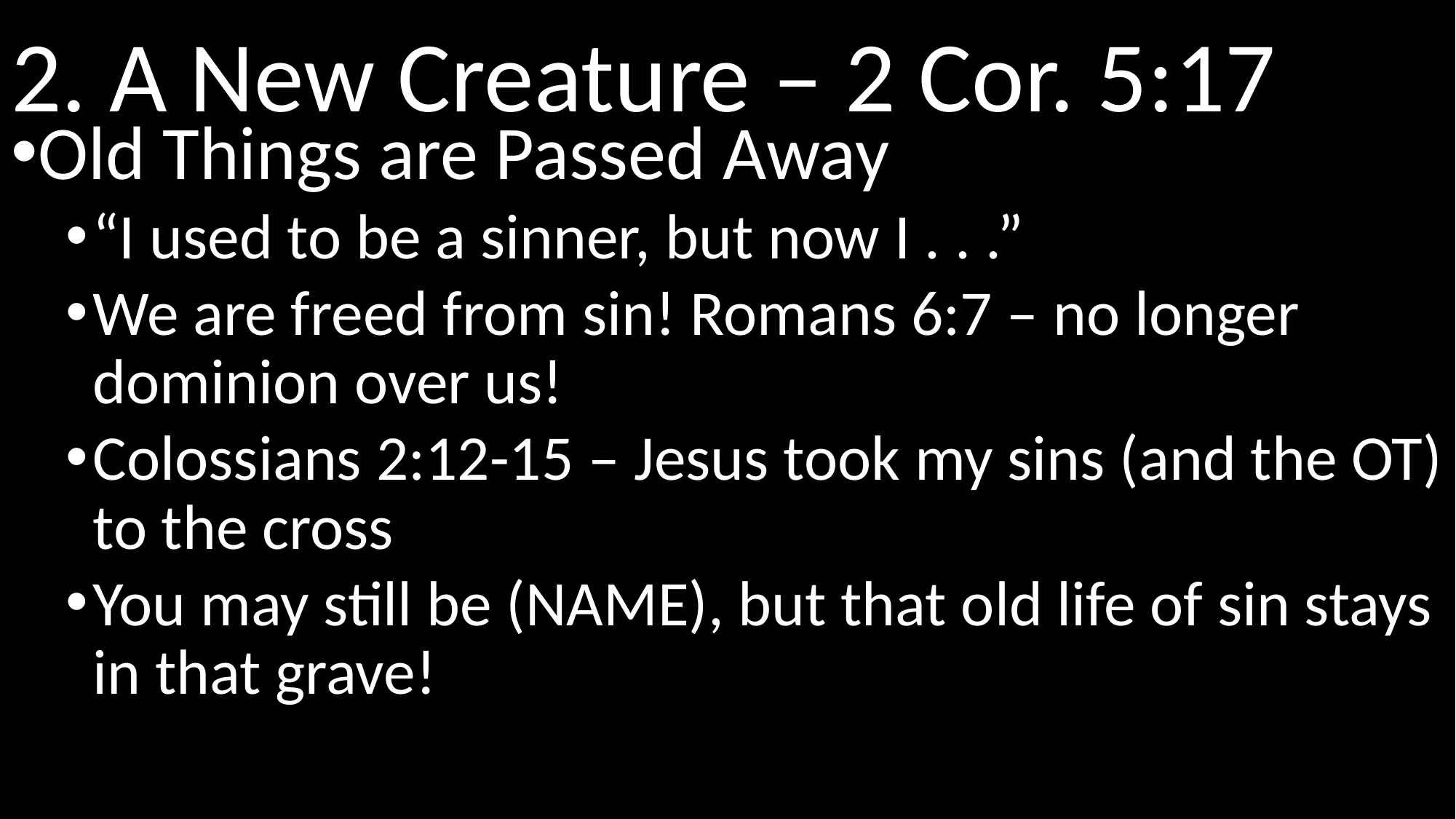

# 2. A New Creature – 2 Cor. 5:17
Old Things are Passed Away
“I used to be a sinner, but now I . . .”
We are freed from sin! Romans 6:7 – no longer dominion over us!
Colossians 2:12-15 – Jesus took my sins (and the OT) to the cross
You may still be (NAME), but that old life of sin stays in that grave!